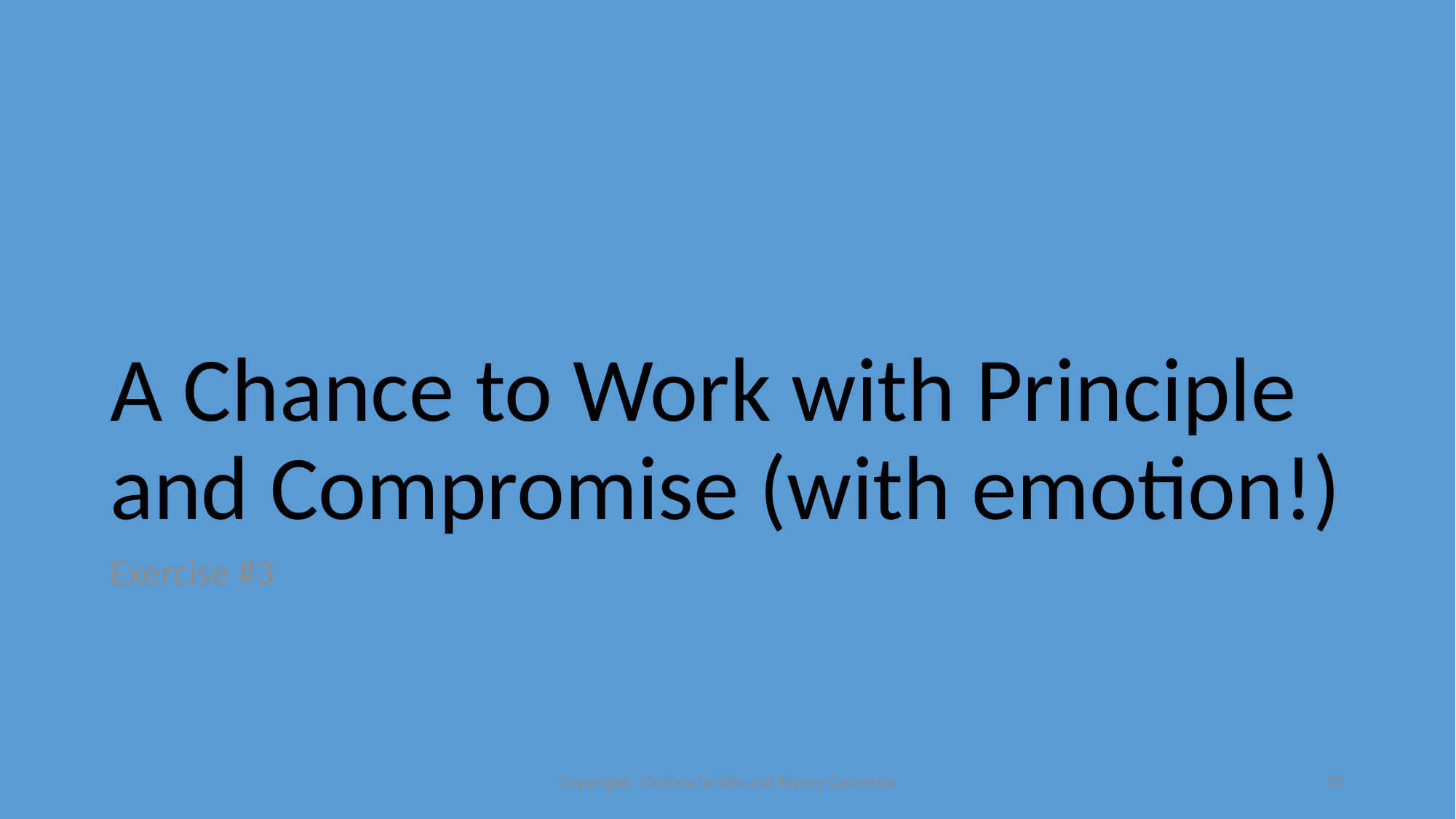

# A Chance to Work with Principle and Compromise (with emotion!)
Exercise #3
Copyright: Victoria Smith and Nancy Cameron
33